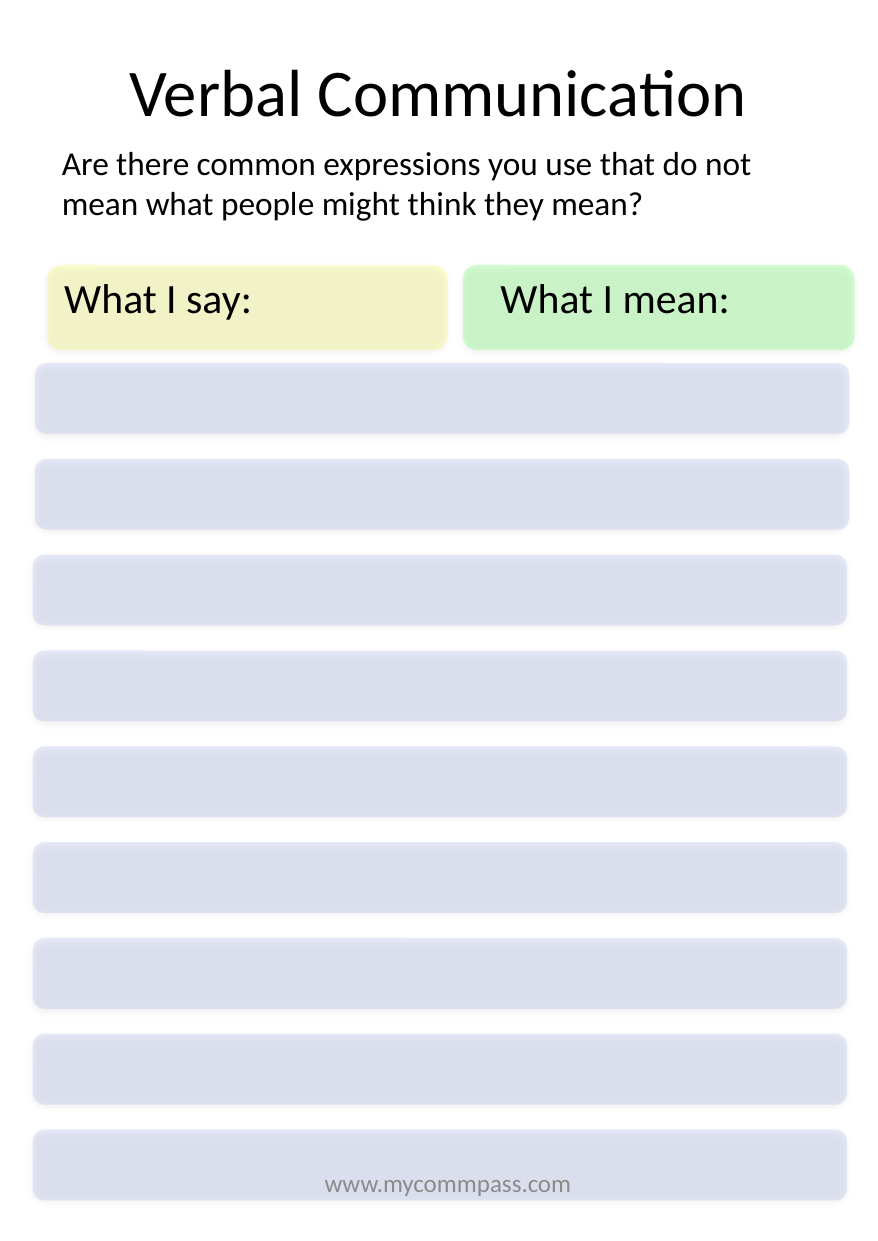

# Verbal Communication
Are there common expressions you use that do not mean what people might think they mean?

What I say:

What I mean:

www.mycommpass.com